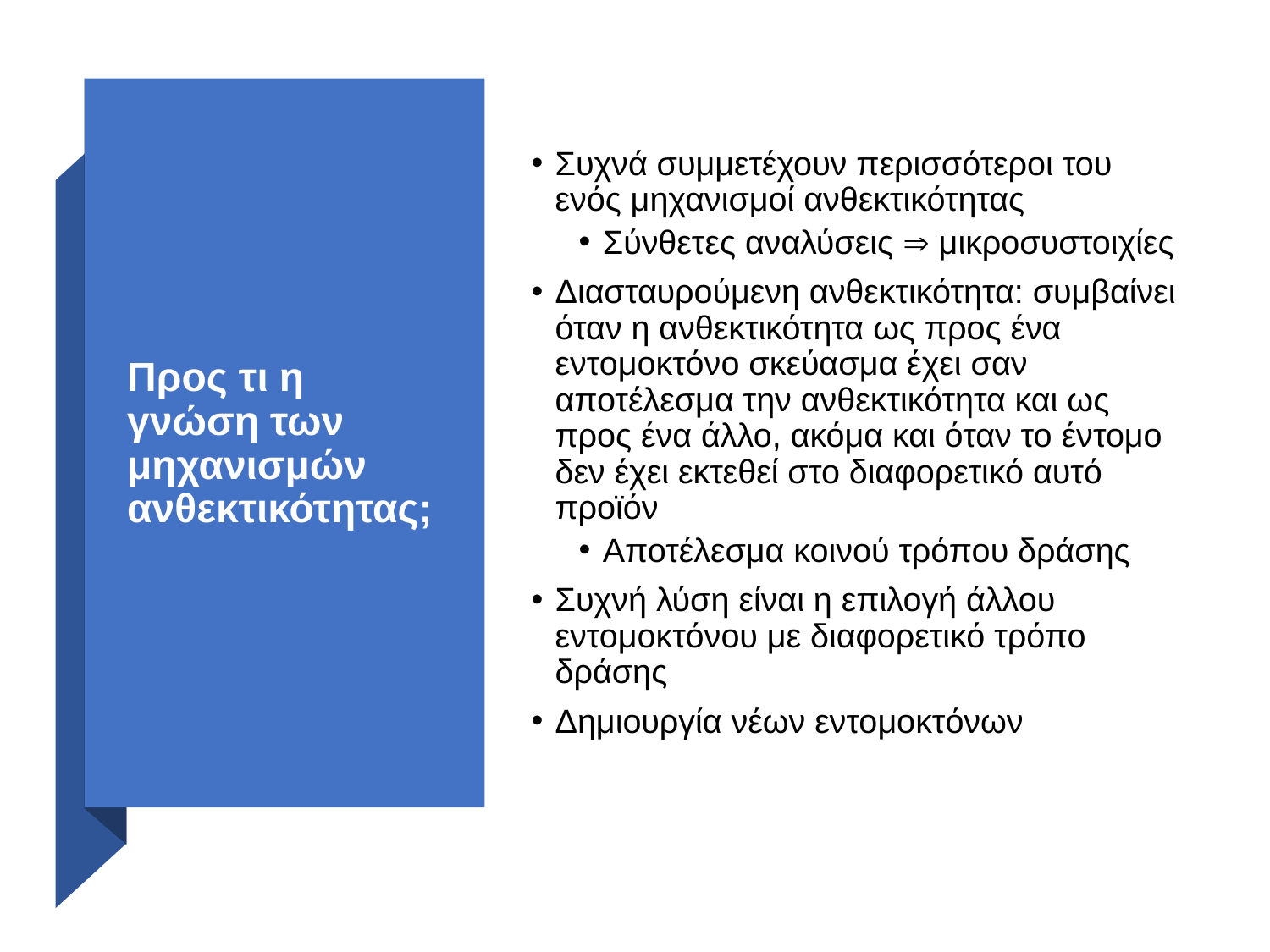

# Προς τι η γνώση των μηχανισμών ανθεκτικότητας;
Συχνά συμμετέχουν περισσότεροι του ενός μηχανισμοί ανθεκτικότητας
Σύνθετες αναλύσεις ⇒ μικροσυστοιχίες
Διασταυρούμενη ανθεκτικότητα: συμβαίνει όταν η ανθεκτικότητα ως προς ένα εντομοκτόνο σκεύασμα έχει σαν αποτέλεσμα την ανθεκτικότητα και ως προς ένα άλλο, ακόμα και όταν το έντομο δεν έχει εκτεθεί στο διαφορετικό αυτό προϊόν
Αποτέλεσμα κοινού τρόπου δράσης
Συχνή λύση είναι η επιλογή άλλου εντομοκτόνου με διαφορετικό τρόπο δράσης
Δημιουργία νέων εντομοκτόνων